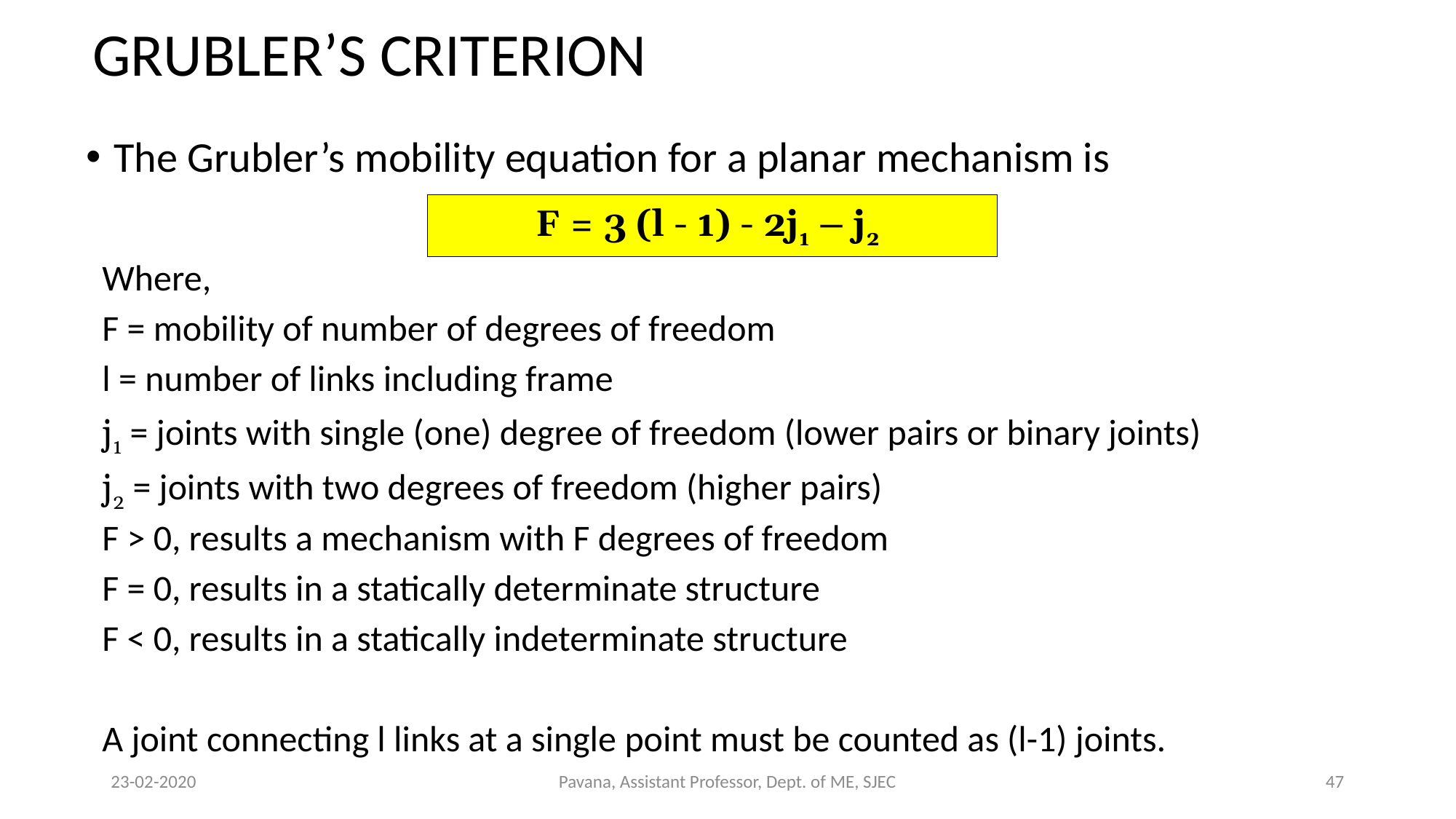

GRUBLER’S CRITERION
The Grubler’s mobility equation for a planar mechanism is
F = 3 (l - 1) - 2j1 – j2
Where,
F = mobility of number of degrees of freedom
l = number of links including frame
j1 = joints with single (one) degree of freedom (lower pairs or binary joints)
j2 = joints with two degrees of freedom (higher pairs)
F > 0, results a mechanism with F degrees of freedom
F = 0, results in a statically determinate structure
F < 0, results in a statically indeterminate structure

A joint connecting l links at a single point must be counted as (l-1) joints.
23-02-2020
Pavana, Assistant Professor, Dept. of ME, SJEC
47